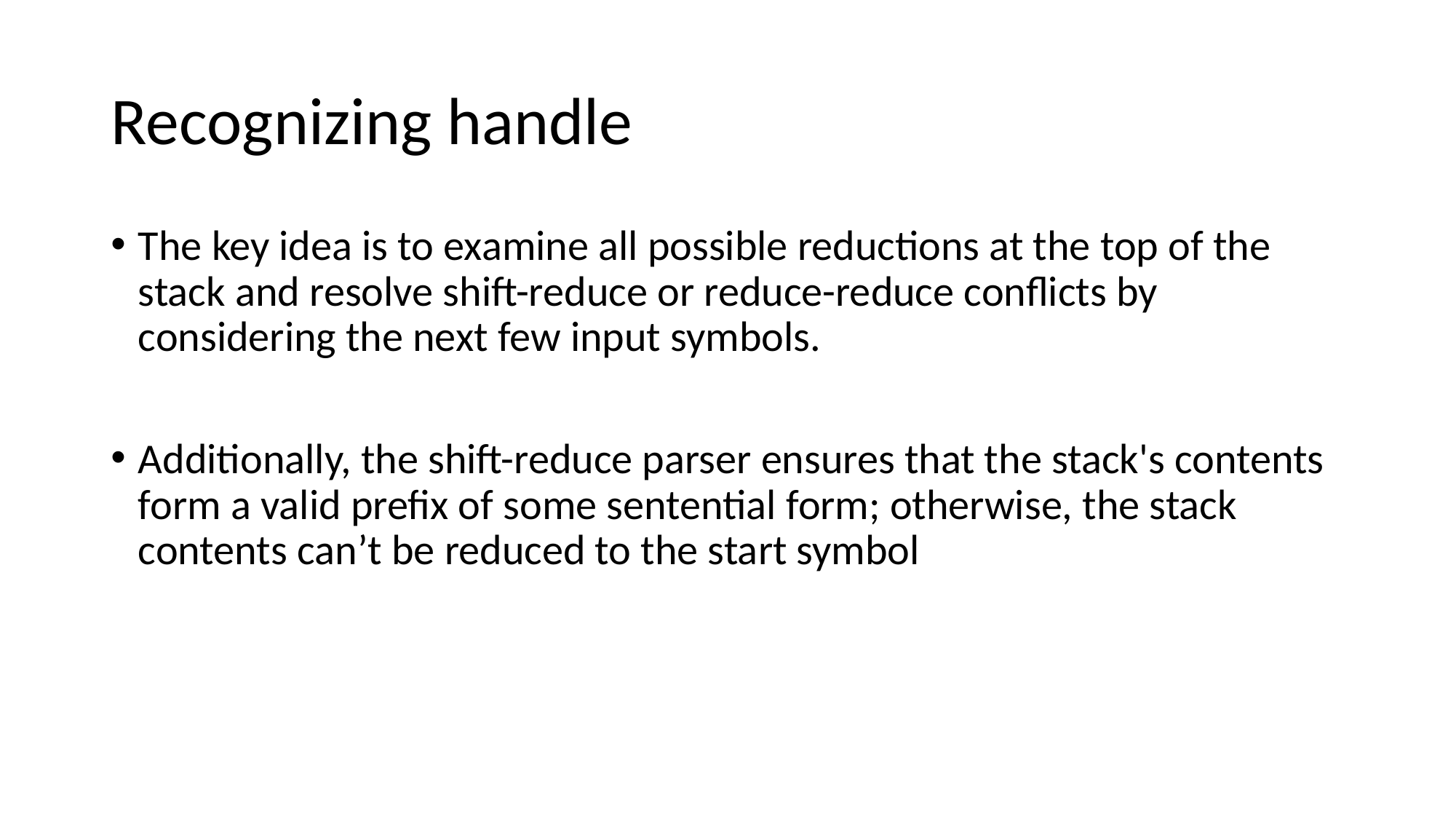

# Recognizing handle
The key idea is to examine all possible reductions at the top of the stack and resolve shift-reduce or reduce-reduce conflicts by considering the next few input symbols.

Additionally, the shift-reduce parser ensures that the stack's contents form a valid prefix of some sentential form; otherwise, the stack contents can’t be reduced to the start symbol